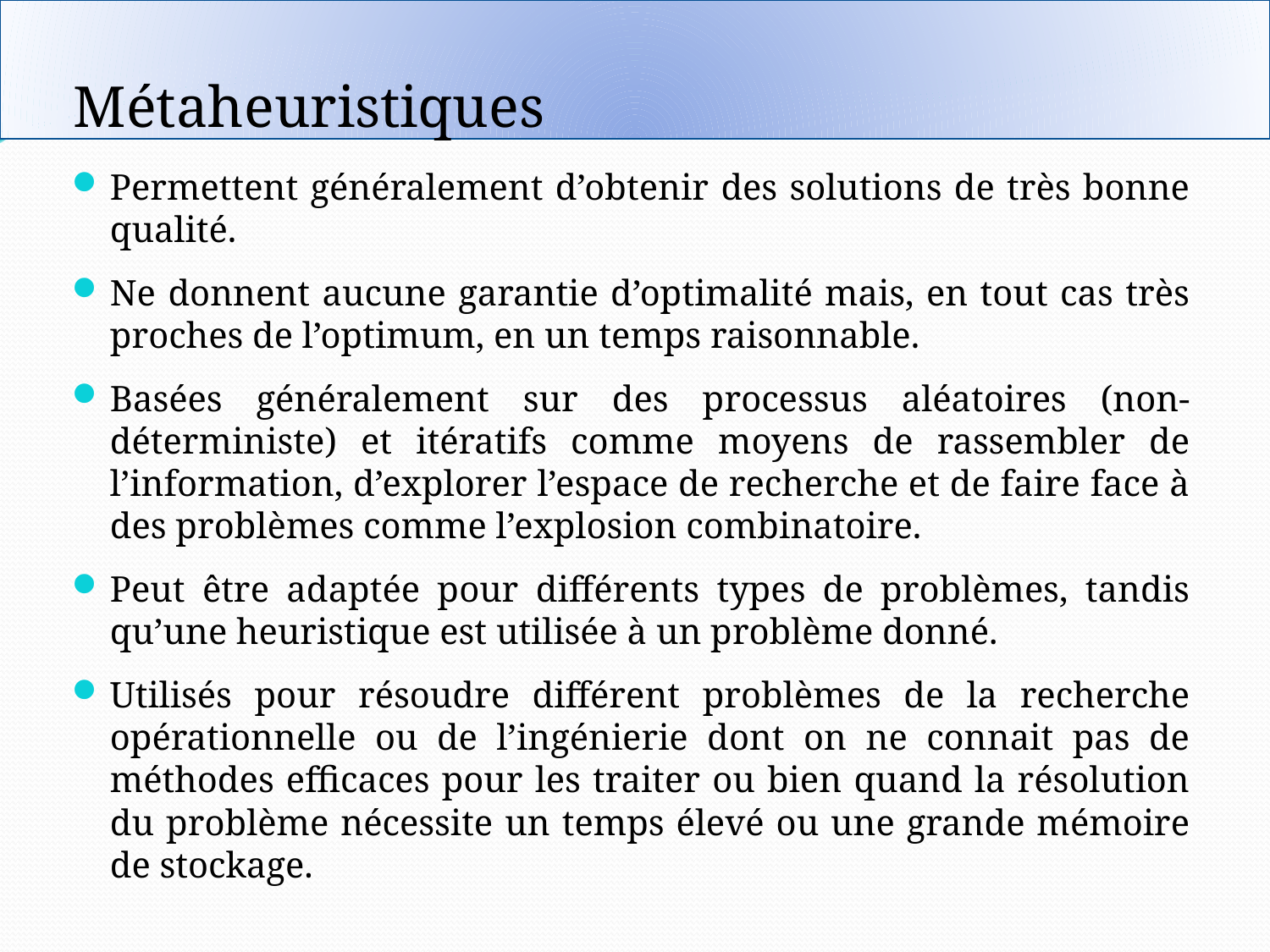

Métaheuristiques
Permettent généralement d’obtenir des solutions de très bonne qualité.
Ne donnent aucune garantie d’optimalité mais, en tout cas très proches de l’optimum, en un temps raisonnable.
Basées généralement sur des processus aléatoires (non-déterministe) et itératifs comme moyens de rassembler de l’information, d’explorer l’espace de recherche et de faire face à des problèmes comme l’explosion combinatoire.
Peut être adaptée pour différents types de problèmes, tandis qu’une heuristique est utilisée à un problème donné.
Utilisés pour résoudre différent problèmes de la recherche opérationnelle ou de l’ingénierie dont on ne connait pas de méthodes efficaces pour les traiter ou bien quand la résolution du problème nécessite un temps élevé ou une grande mémoire de stockage.